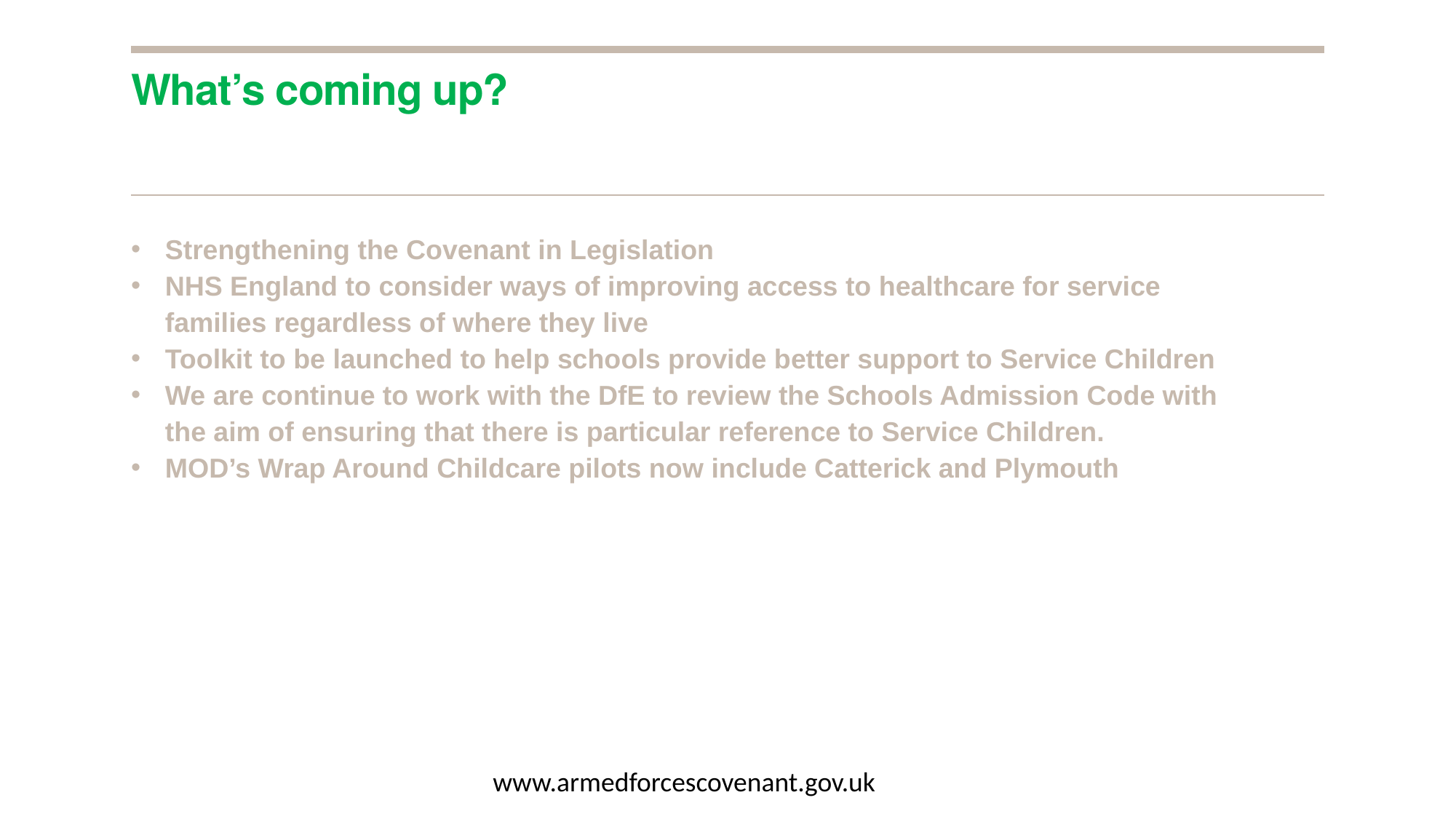

# What’s coming up?
Strengthening the Covenant in Legislation
NHS England to consider ways of improving access to healthcare for service families regardless of where they live
Toolkit to be launched to help schools provide better support to Service Children
We are continue to work with the DfE to review the Schools Admission Code with the aim of ensuring that there is particular reference to Service Children.
MOD’s Wrap Around Childcare pilots now include Catterick and Plymouth

www.armedforcescovenant.gov.uk